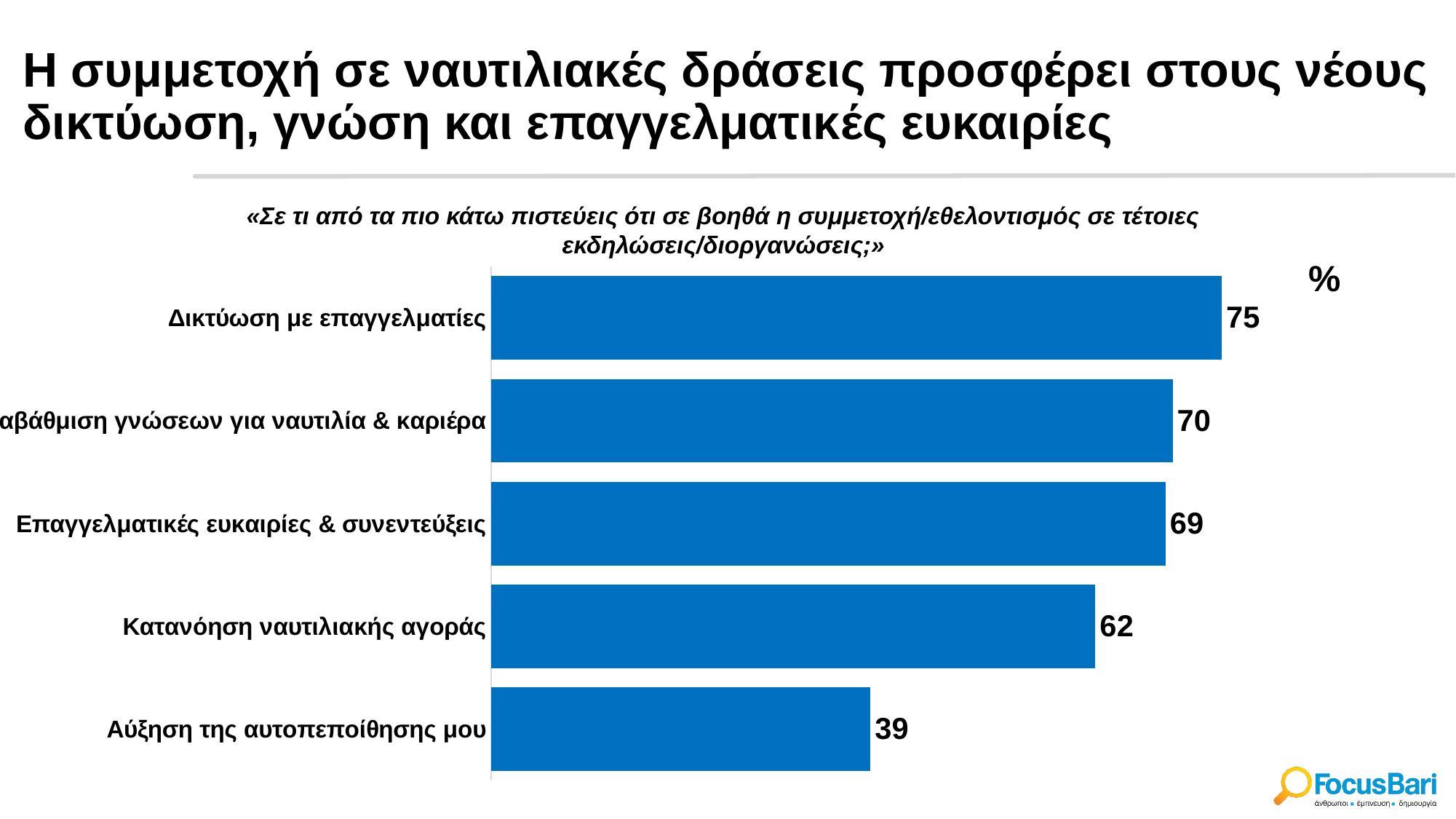

# Η συμμετοχή σε ναυτιλιακές δράσεις προσφέρει στους νέους δικτύωση, γνώση και επαγγελματικές ευκαιρίες
«Σε τι από τα πιο κάτω πιστεύεις ότι σε βοηθά η συμμετοχή/εθελοντισμός σε τέτοιες εκδηλώσεις/διοργανώσεις;»

### Chart

| Category | Column4 |
|---|---|
| Δικτύωση με επαγγελματίες | 74.82014388489209 |
| Αναβάθμιση γνώσεων για ναυτιλία & καριέρα | 69.7841726618705 |
| Επαγγελματικές ευκαιρίες & συνεντεύξεις | 69.06474820143885 |
| Κατανόηση ναυτιλιακής αγοράς | 61.87050359712231 |
| Αύξηση της αυτοπεποίθησης μου | 38.84892086330935 |